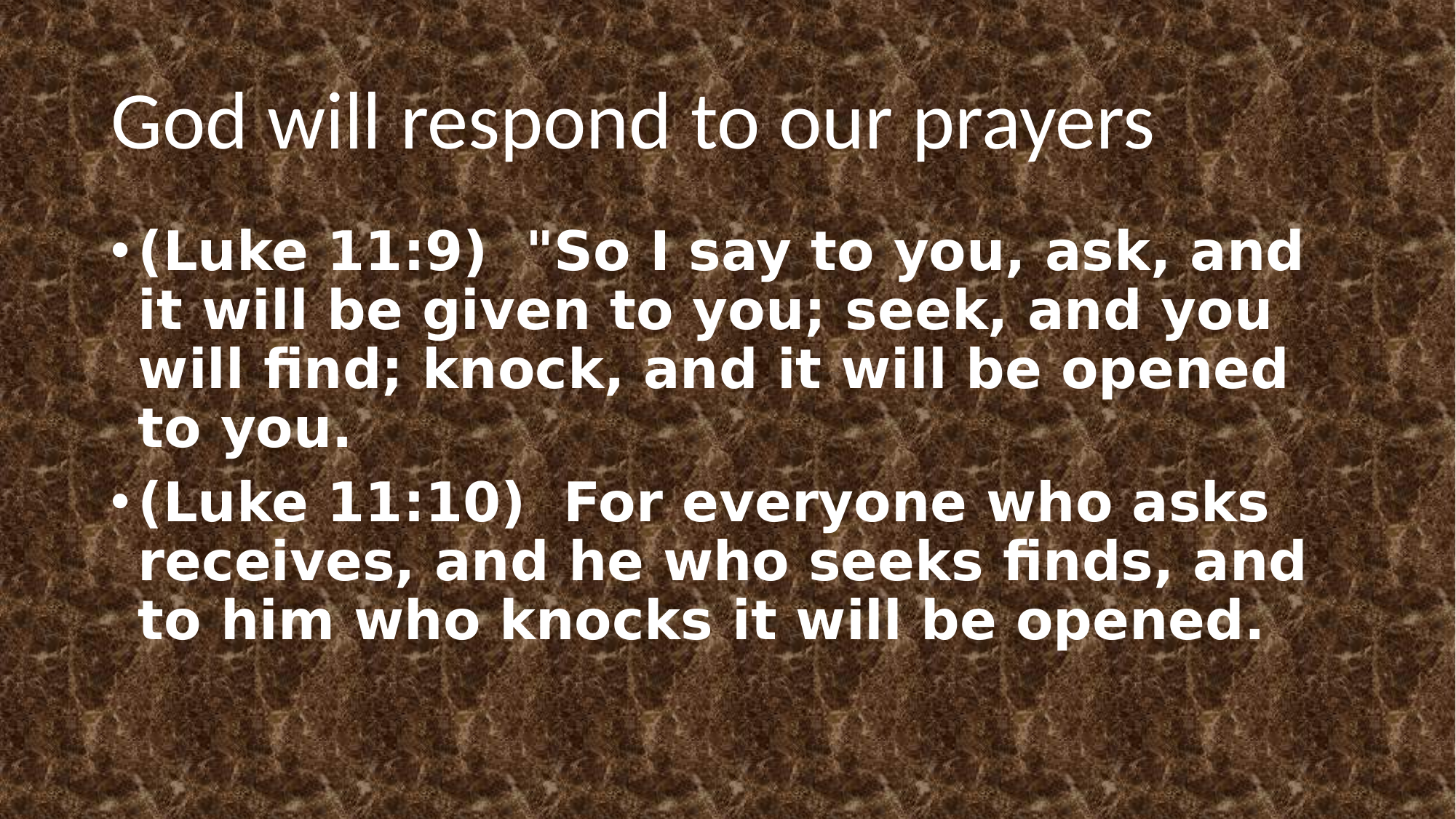

# God will respond to our prayers
(Luke 11:9)  "So I say to you, ask, and it will be given to you; seek, and you will find; knock, and it will be opened to you.
(Luke 11:10)  For everyone who asks receives, and he who seeks finds, and to him who knocks it will be opened.